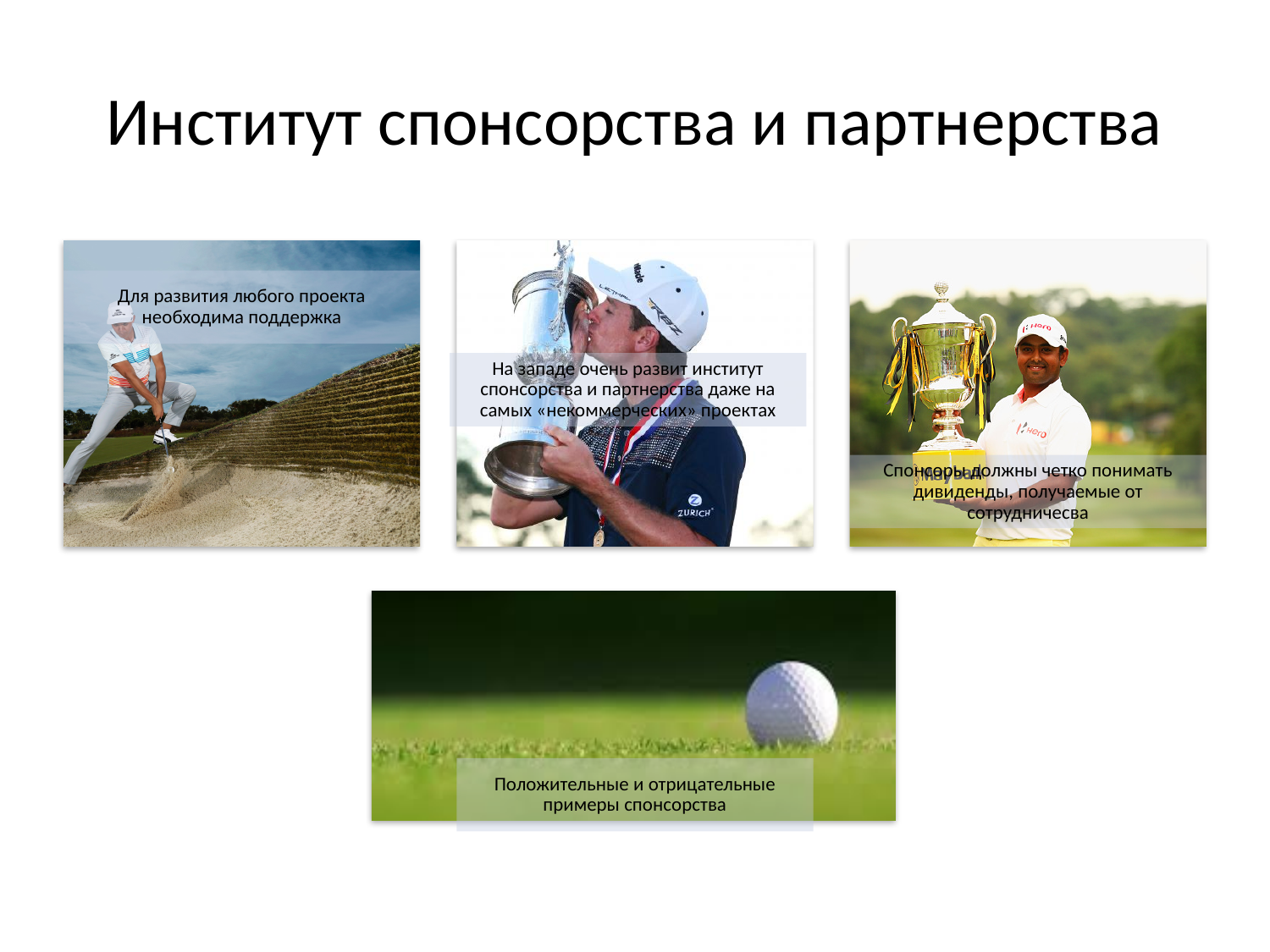

# Институт спонсорства и партнерства
Для развития любого проекта необходима поддержка
На западе очень развит институт спонсорства и партнерства даже на самых «некоммерческих» проектах
Спонсоры должны четко понимать дивиденды, получаемые от сотрудничесва
Положительные и отрицательные примеры спонсорства